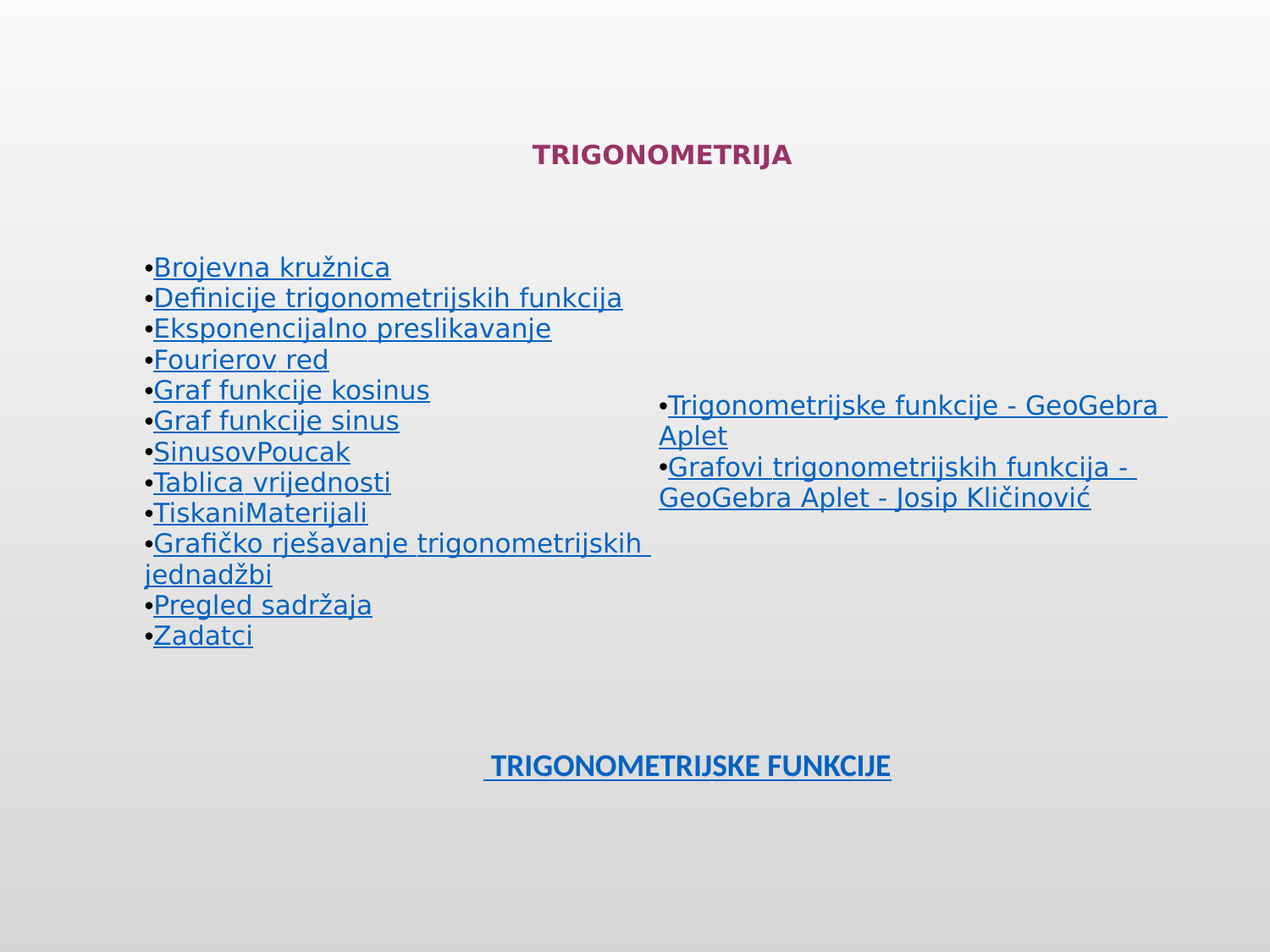

| TRIGONOMETRIJA |  |
| --- | --- |
| Brojevna kružnica Definicije trigonometrijskih funkcija Eksponencijalno preslikavanje Fourierov red Graf funkcije kosinus Graf funkcije sinus SinusovPoucak Tablica vrijednosti TiskaniMaterijali Grafičko rješavanje trigonometrijskih jednadžbi Pregled sadržaja Zadatci | Trigonometrijske funkcije - GeoGebra Aplet Grafovi trigonometrijskih funkcija - GeoGebra Aplet - Josip Kličinović |
 TRIGONOMETRIJSKE FUNKCIJE